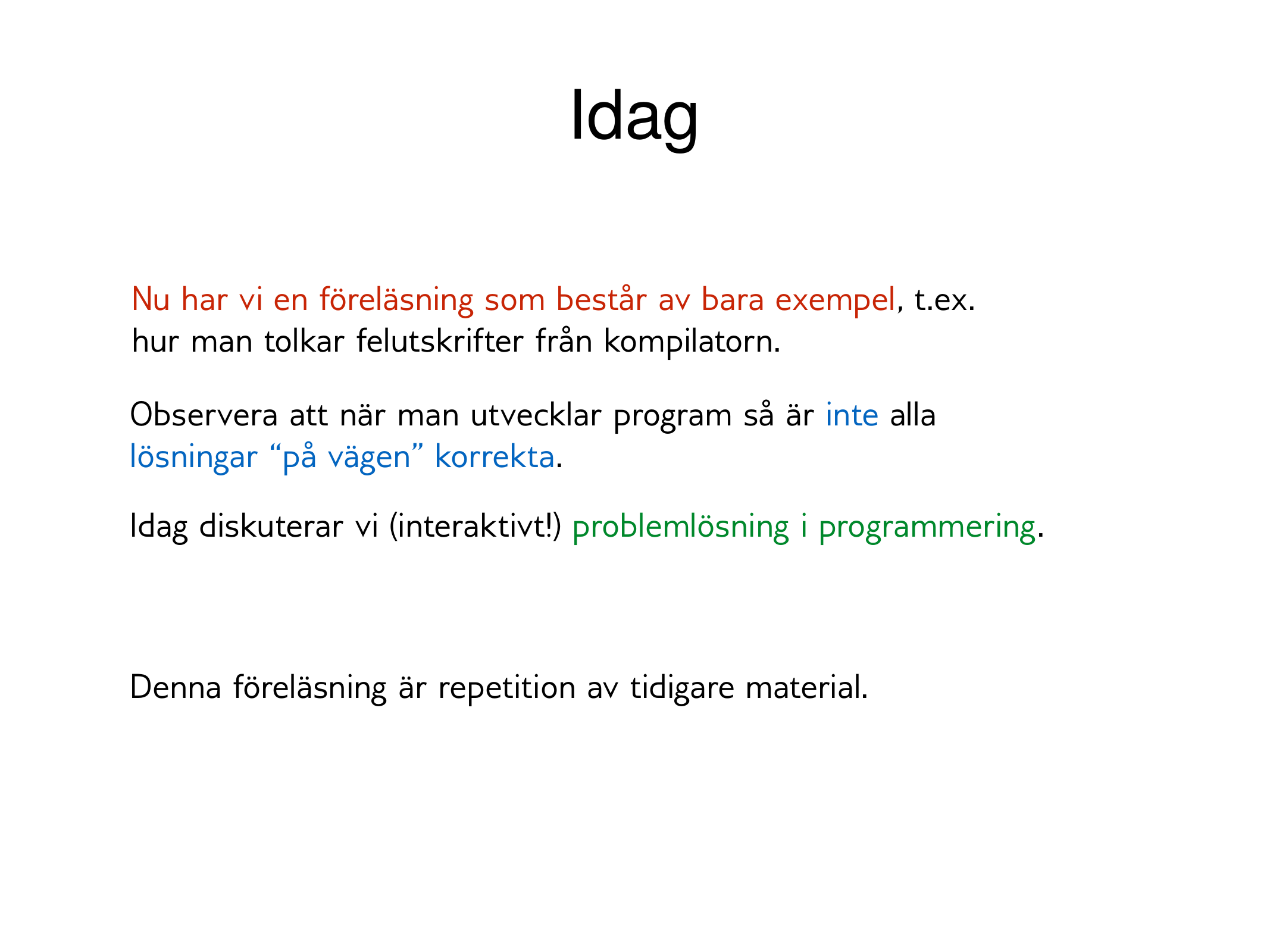

Idag
Nu har vi en föreläsning som består av bara exempel, t.ex.
hur man tolkar felutskrifter från kompilatorn.
Observera att när man utvecklar program så är inte alla lösningar “på vägen” korrekta.
Idag diskuterar vi (interaktivt!) problemlösning i programmering.
Denna föreläsning är repetition av tidigare material.